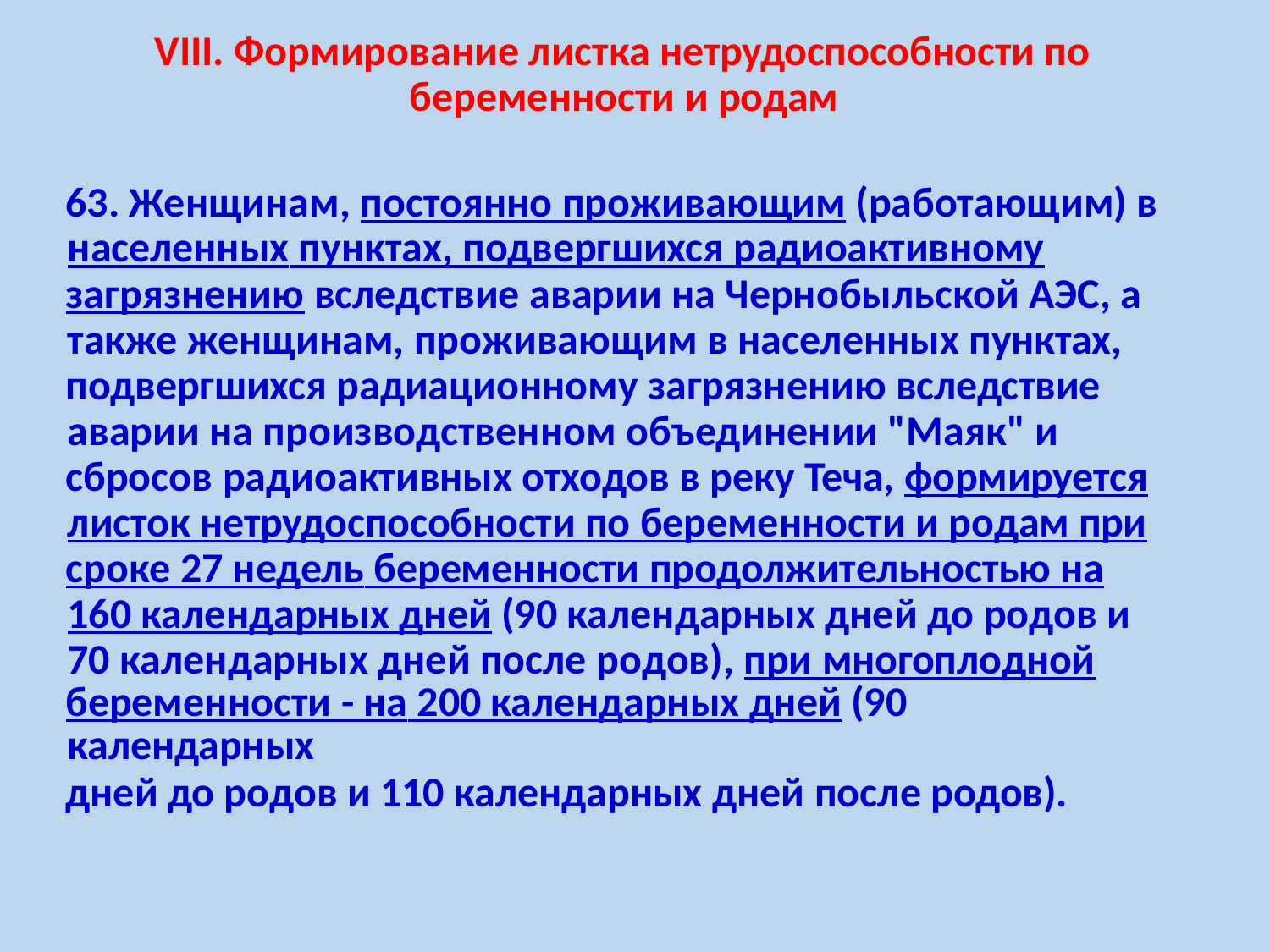

VIII. Формирование листка нетрудоспособности по беременности и родам

63. Женщинам, постоянно проживающим (работающим) в населенных пунктах, подвергшихся радиоактивному
загрязнению вследствие аварии на Чернобыльской АЭС, а также женщинам, проживающим в населенных пунктах,
подвергшихся радиационному загрязнению вследствие аварии на производственном объединении "Маяк" и
сбросов радиоактивных отходов в реку Теча, формируется листок нетрудоспособности по беременности и родам при
сроке 27 недель беременности продолжительностью на 160 календарных дней (90 календарных дней до родов и 70 календарных дней после родов), при многоплодной
беременности - на 200 календарных дней (90 календарных
дней до родов и 110 календарных дней после родов).